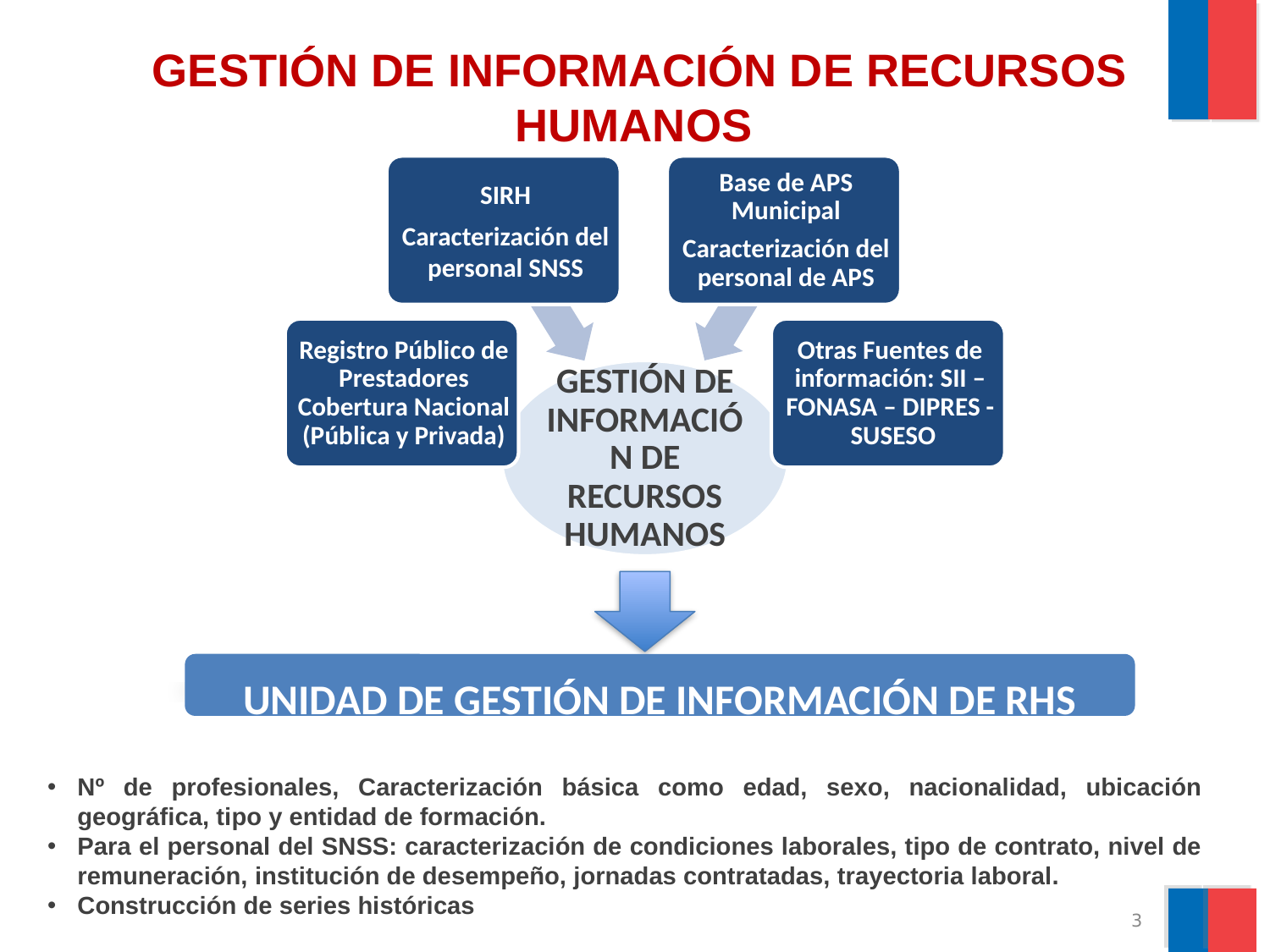

GESTIÓN DE INFORMACIÓN DE RECURSOS HUMANOS
GESTIÓN DE INFORMACIÓN DE RECURSOS HUMANOS
Registro Público de Prestadores Cobertura Nacional (Pública y Privada)
SIRH
Caracterización del personal SNSS
Base de APS Municipal
Caracterización del personal de APS
Otras Fuentes de información: SII – FONASA – DIPRES -  SUSESO

UNIDAD DE GESTIÓN DE INFORMACIÓN DE RHS
Nº de profesionales, Caracterización básica como edad, sexo, nacionalidad, ubicación geográfica, tipo y entidad de formación.
Para el personal del SNSS: caracterización de condiciones laborales, tipo de contrato, nivel de remuneración, institución de desempeño, jornadas contratadas, trayectoria laboral.
Construcción de series históricas
3